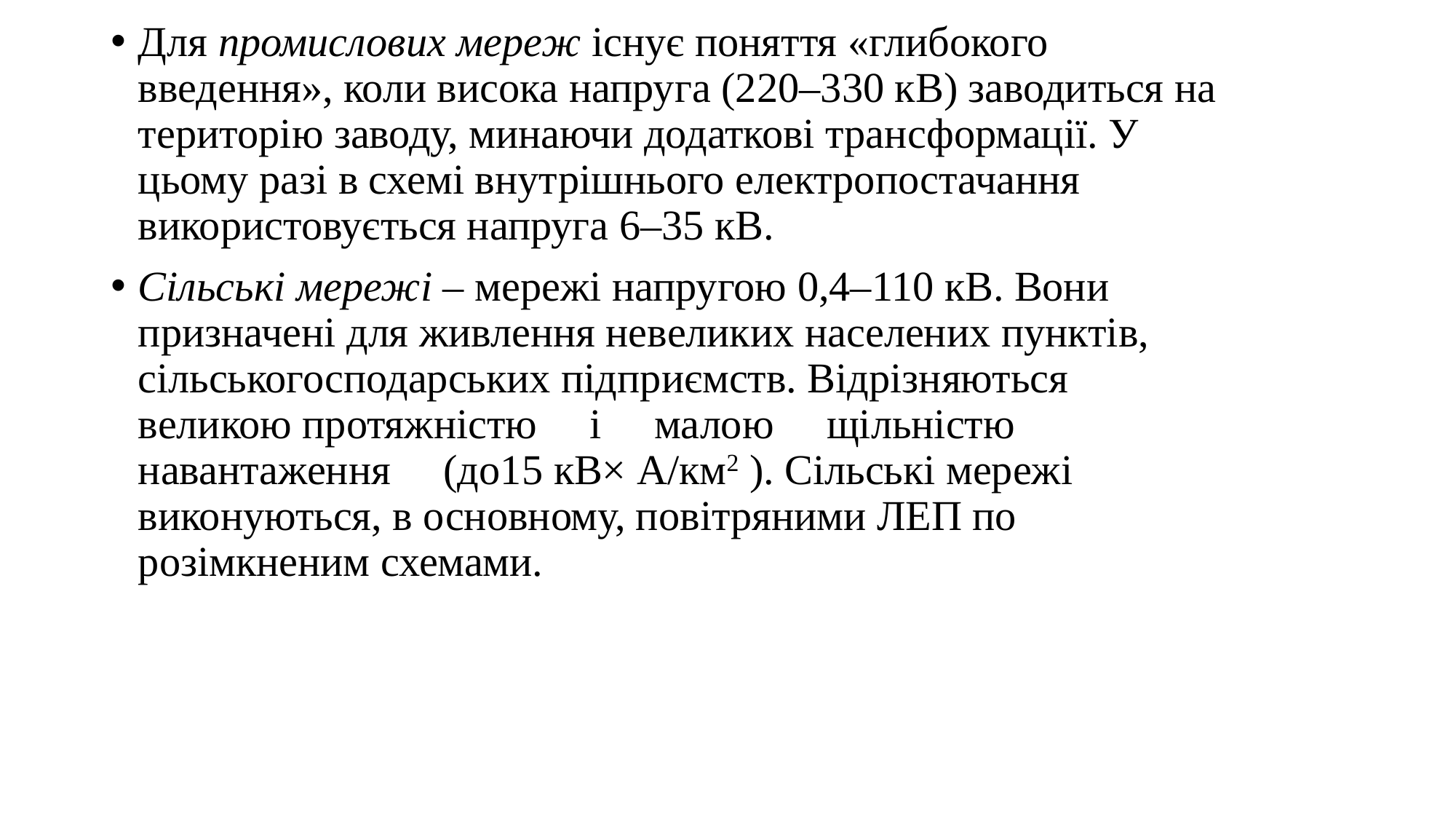

Для промислових мереж існує поняття «глибокого введення», коли висока напруга (220–330 кВ) заводиться на територію заводу, минаючи додаткові трансформації. У цьому разі в схемі внутрішнього електропостачання використовується напруга 6–35 кВ.
Сільські мережі – мережі напругою 0,4–110 кВ. Вони призначені для живлення невеликих населених пунктів, сільськогосподарських підприємств. Відрізняються великою протяжністю     і     малою     щільністю     навантаження     (до15 кВ× А/км2 ). Сільські мережі виконуються, в основному, повітряними ЛЕП по розімкненим схемами.